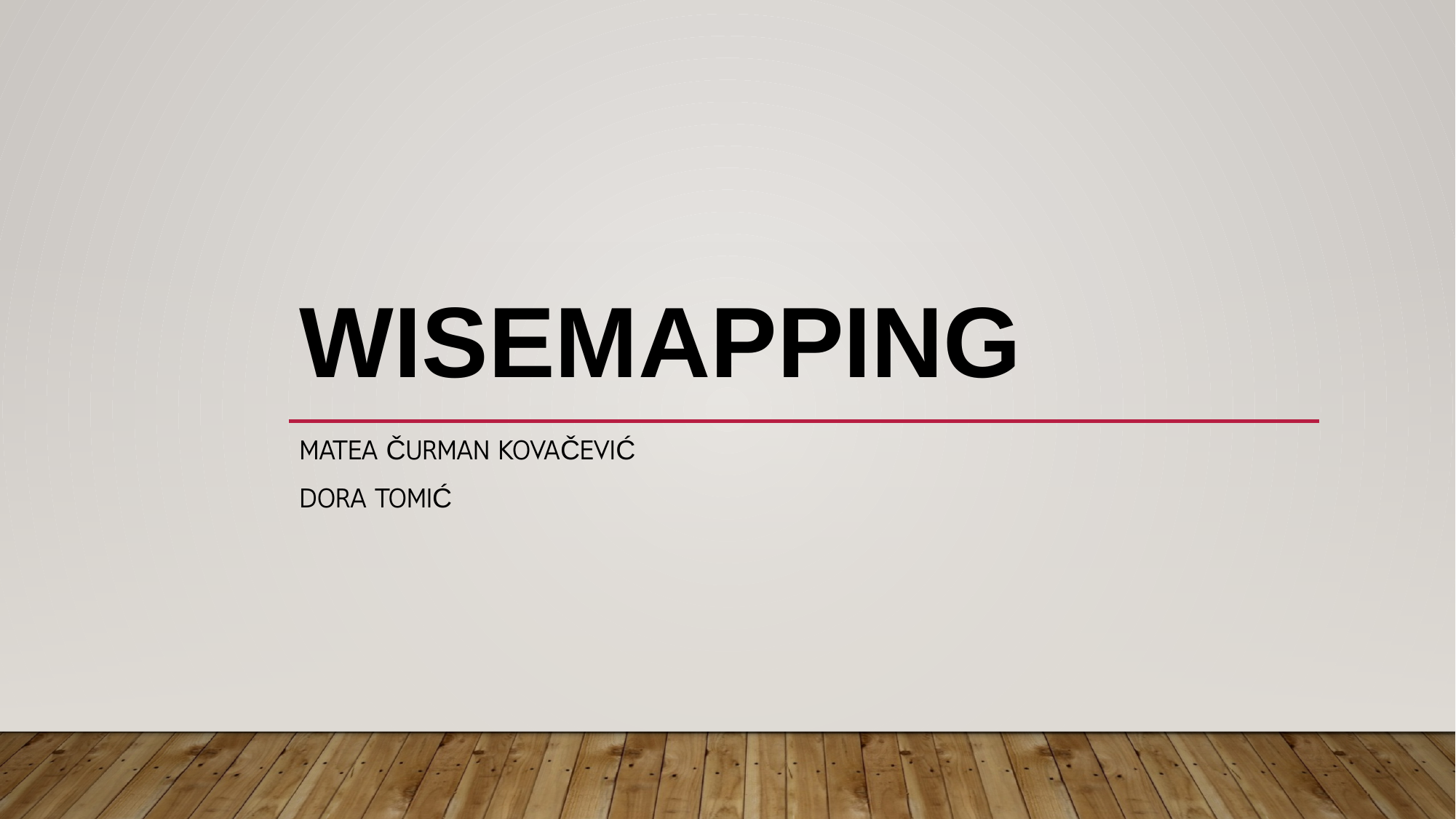

# WISEMAPPING
Matea čurman kovačević
dora tomić